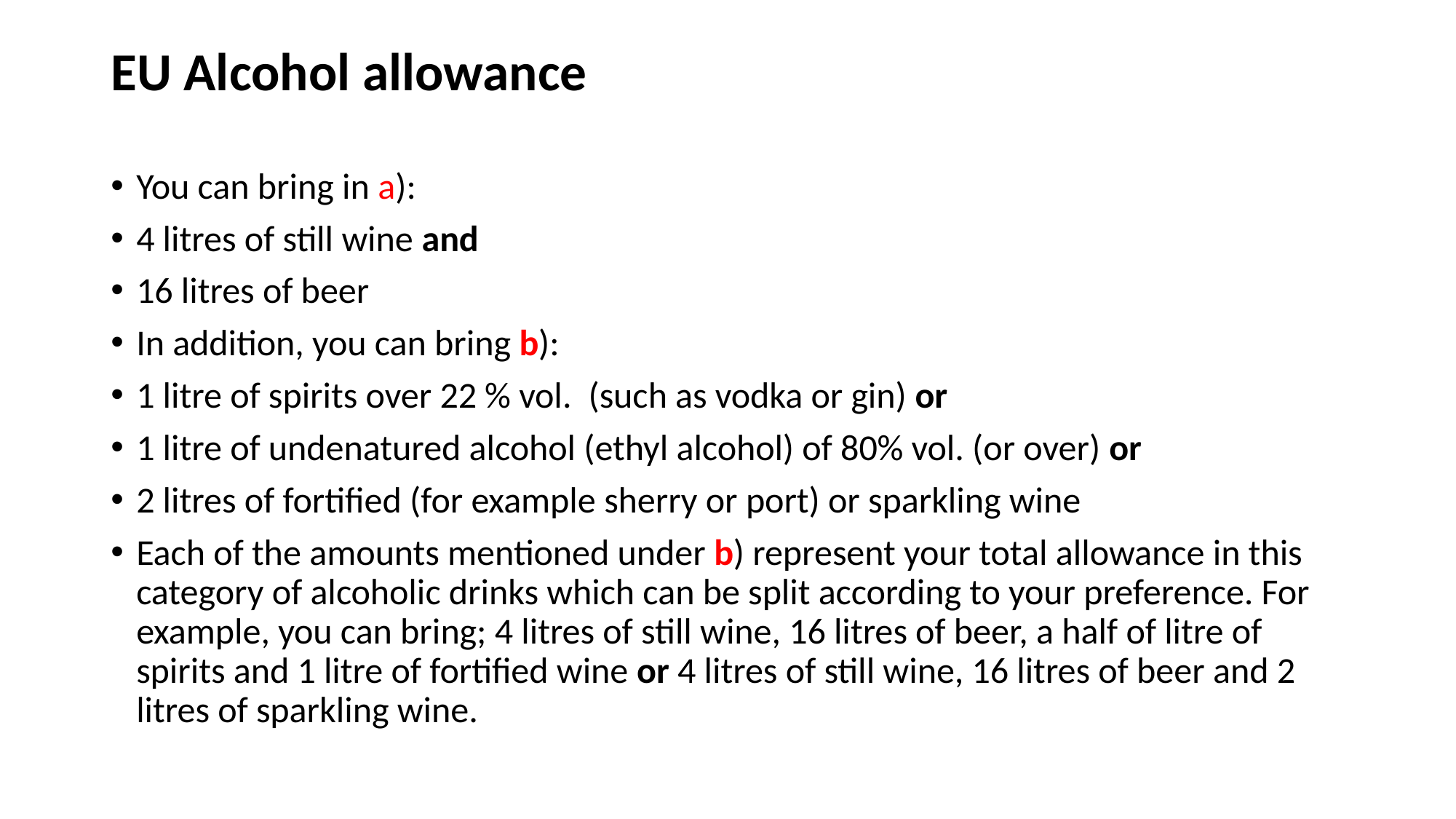

EU Alcohol allowance

You can bring in a):
4 litres of still wine and
16 litres of beer
In addition, you can bring b):
1 litre of spirits over 22 % vol.  (such as vodka or gin) or
1 litre of undenatured alcohol (ethyl alcohol) of 80% vol. (or over) or
2 litres of fortified (for example sherry or port) or sparkling wine
Each of the amounts mentioned under b) represent your total allowance in this category of alcoholic drinks which can be split according to your preference. For example, you can bring; 4 litres of still wine, 16 litres of beer, a half of litre of spirits and 1 litre of fortified wine or 4 litres of still wine, 16 litres of beer and 2 litres of sparkling wine.